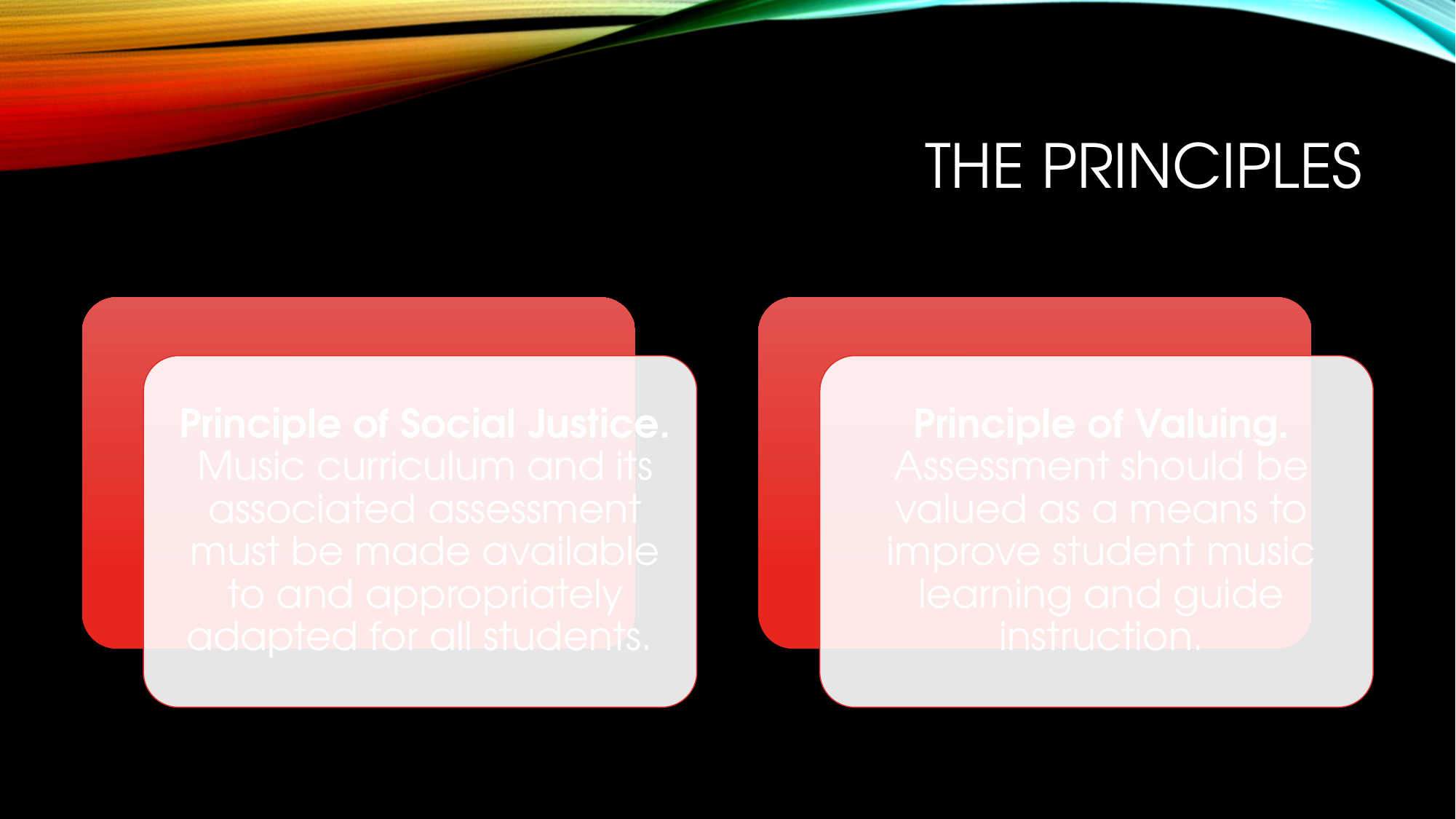

# The Principles
Principle of Social Justice. Music curriculum and its associated assessment must be made available to and appropriately adapted for all students.
Principle of Valuing. Assessment should be valued as a means to improve student music learning and guide instruction.